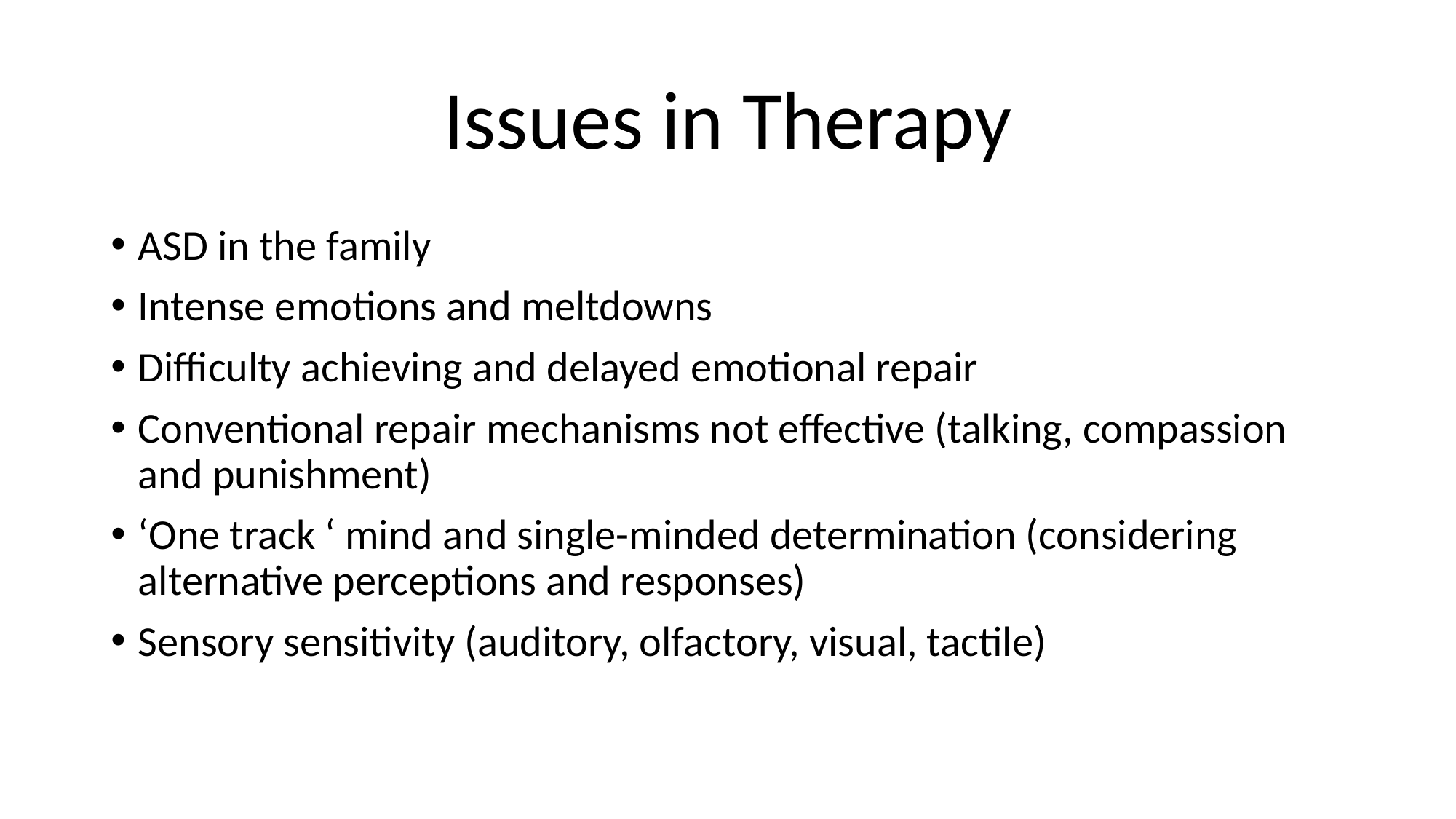

# Issues in Therapy
ASD in the family
Intense emotions and meltdowns
Difficulty achieving and delayed emotional repair
Conventional repair mechanisms not effective (talking, compassion and punishment)
‘One track ‘ mind and single-minded determination (considering alternative perceptions and responses)
Sensory sensitivity (auditory, olfactory, visual, tactile)